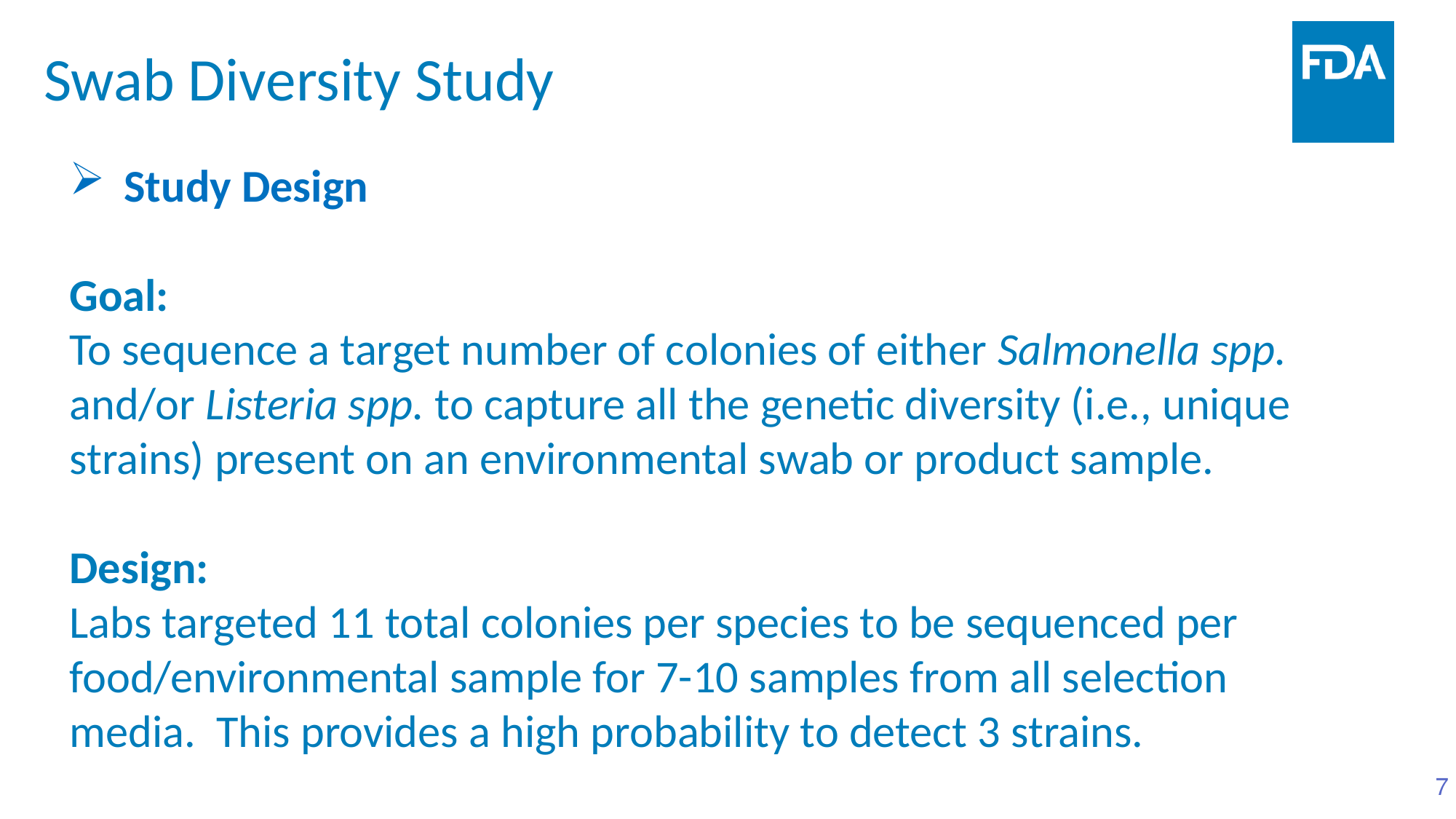

# Swab Diversity Study
Study Design

Goal:
To sequence a target number of colonies of either Salmonella spp. and/or Listeria spp. to capture all the genetic diversity (i.e., unique strains) present on an environmental swab or product sample.

Design:
Labs targeted 11 total colonies per species to be sequenced per food/environmental sample for 7-10 samples from all selection media.  This provides a high probability to detect 3 strains.